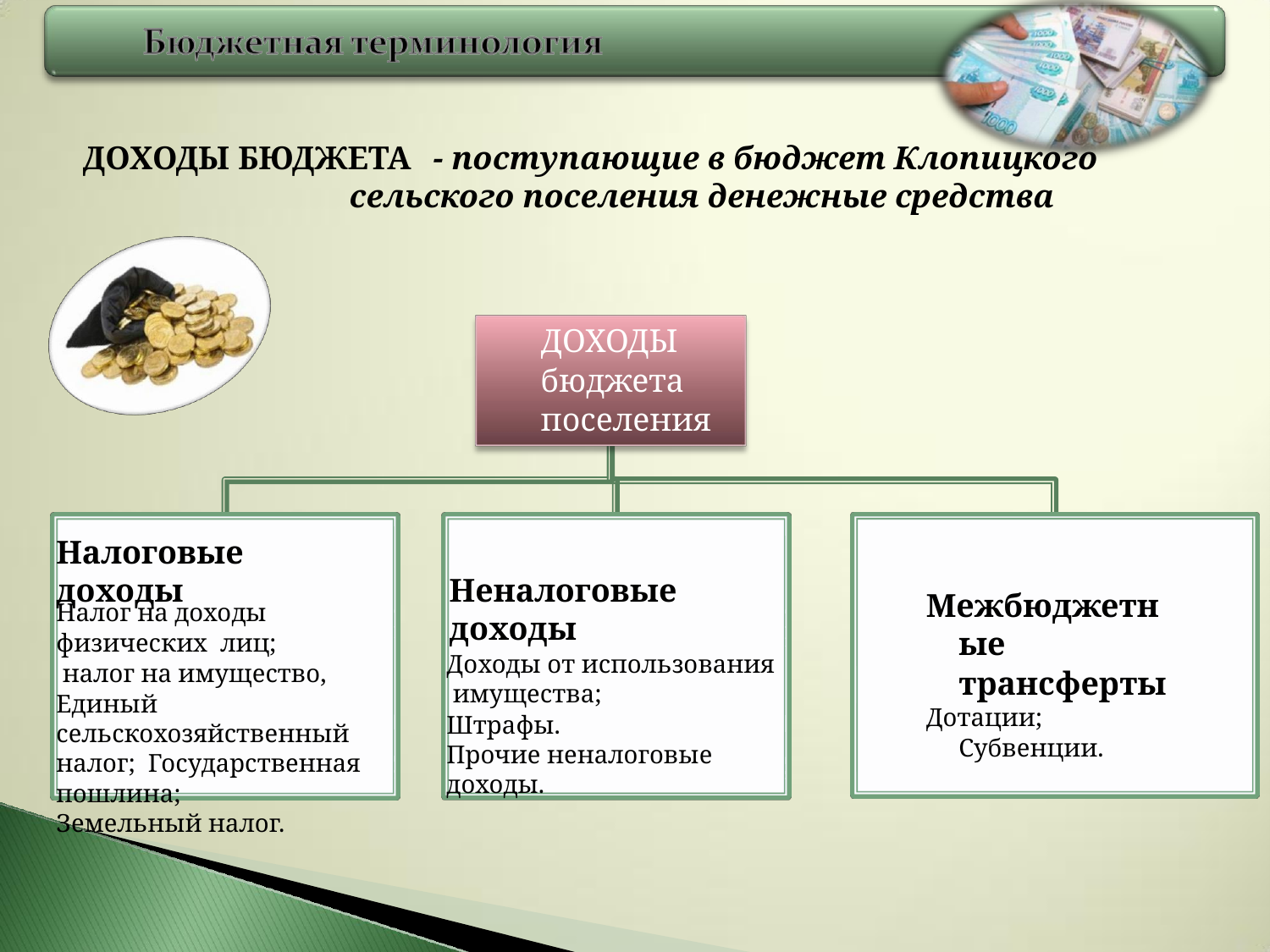

# ДОХОДЫ БЮДЖЕТА	- поступающие в бюджет Клопицкого сельского поселения денежные средства

ДОХОДЫ
бюджета  поселения

Налоговые доходы
Неналоговые доходы
Межбюджетные  трансферты
Дотации;  Субвенции.
Налог на доходы физических  лиц;
 налог на имущество,
Единый
сельскохозяйственный налог;  Государственная пошлина;
Земельный налог.
Доходы от использования  имущества;
Штрафы.
Прочие неналоговые доходы.